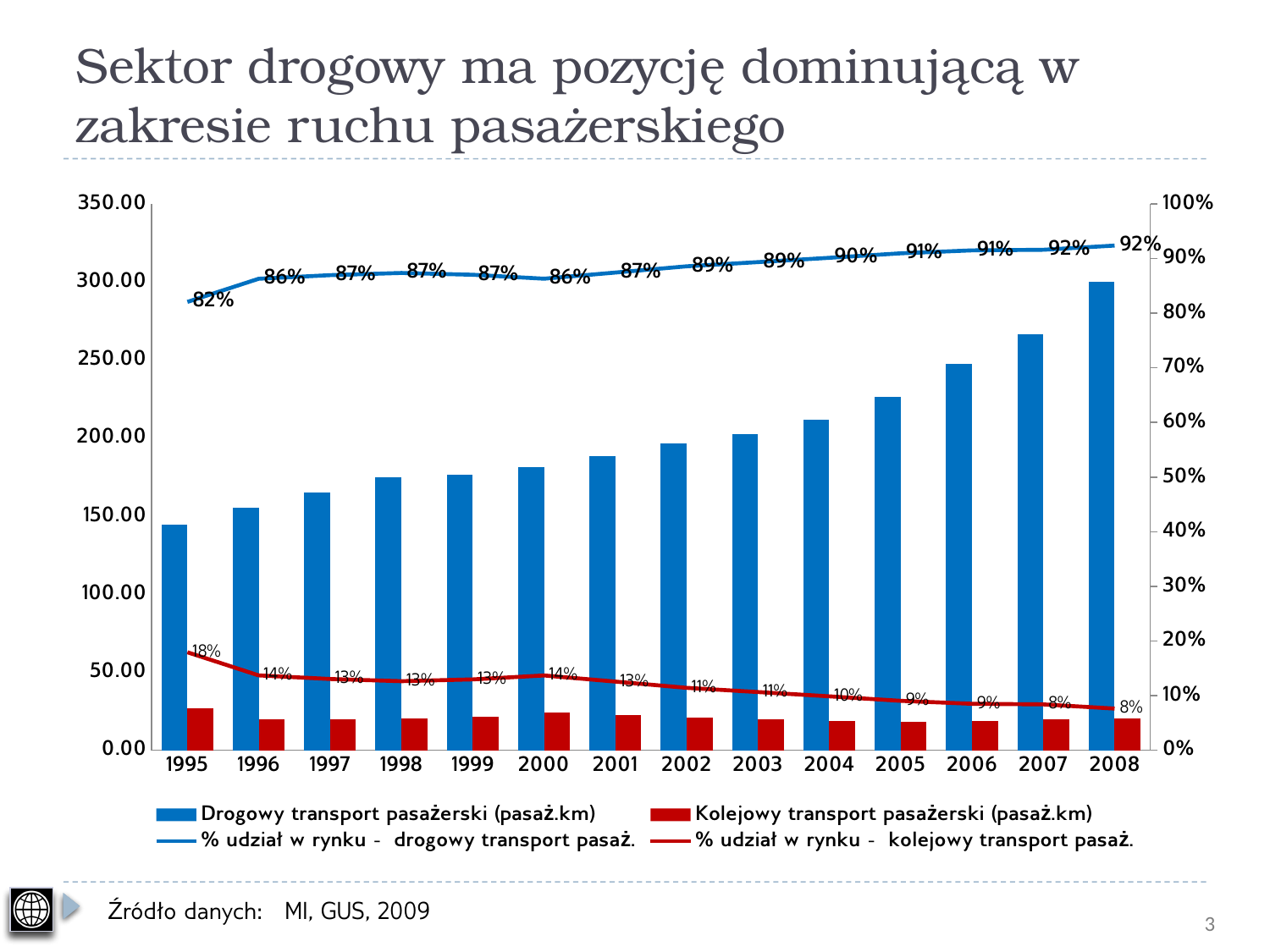

# Sektor drogowy ma pozycję dominującą w zakresie ruchu pasażerskiego

### Chart

| Category | Drogowy transport pasażerski (pasaż.km) | Kolejowy transport pasażerski (pasaż.km) | % udział w rynku -  drogowy transport pasaż. | % udział w rynku -  kolejowy transport pasaż. |
|---|---|---|---|---|
| 1995 | 144.724 | 26.635000000000005 | 0.8206215730413536 | 0.17937842695864667 |
| 1996 | 155.584 | 19.807 | 0.8629604361837268 | 0.1370395638162749 |
| 1997 | 165.12800000000001 | 19.927999999999987 | 0.8695249228565721 | 0.1304750771434289 |
| 1998 | 175.135 | 20.553 | 0.8735435537289017 | 0.1264564462710988 |
| 1999 | 176.25 | 21.518 | 0.8702930109916156 | 0.12970698900838445 |
| 2000 | 181.435 | 24.093 | 0.8630391765131211 | 0.1369608234868809 |
| 2001 | 188.696 | 22.468999999999966 | 0.8743414498528836 | 0.12565855014711672 |
| 2002 | 196.695 | 20.748999999999967 | 0.8857581598097848 | 0.11424184019021551 |
| 2003 | 202.39600000000004 | 19.638000000000005 | 0.8934464583682807 | 0.10655354163171994 |
| 2004 | 211.618 | 18.689699999999963 | 0.9012396101150006 | 0.09876038988499973 |
| 2005 | 226.61399999999998 | 18.1565 | 0.9094736335160066 | 0.0905263664839943 |
| 2006 | 247.3880000000003 | 18.55209999999999 | 0.9149299475091746 | 0.08507005249082722 |
| 2007 | 266.6189999999997 | 19.85859999999997 | 0.9159722355825387 | 0.08402776441746118 |
| 2008 | 300.2909999999994 | 20.1947 | 0.9237287275324629 | 0.076271272467537 |
Źródło danych:   MI, GUS, 2009
3